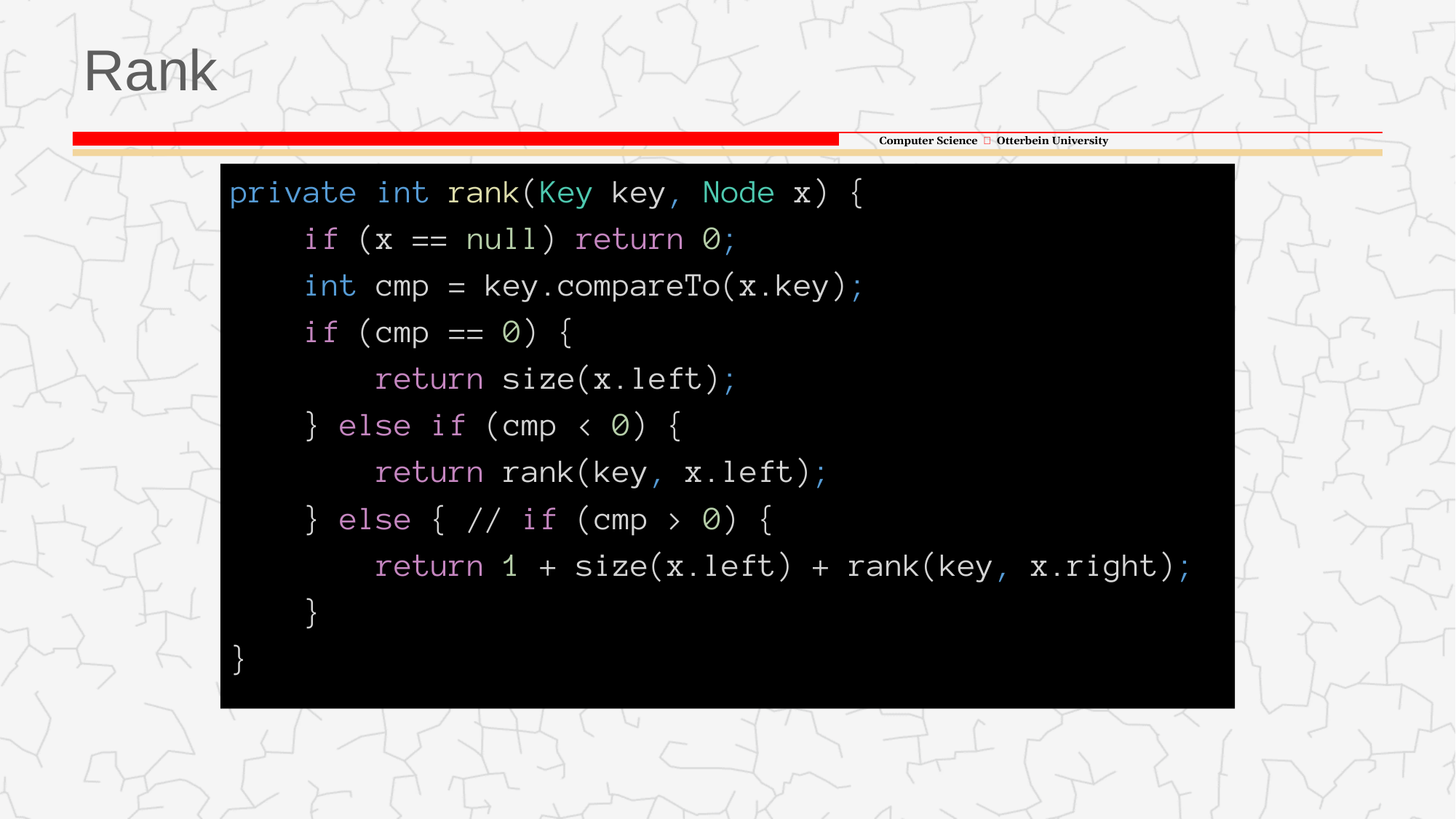

# Rank
private int rank(Key key, Node x) {
    if (x == null) return 0;
    int cmp = key.compareTo(x.key);
    if (cmp == 0) {
        return size(x.left);
    } else if (cmp < 0) {
        return rank(key, x.left);
    } else { // if (cmp > 0) {
        return 1 + size(x.left) + rank(key, x.right);
    }
}